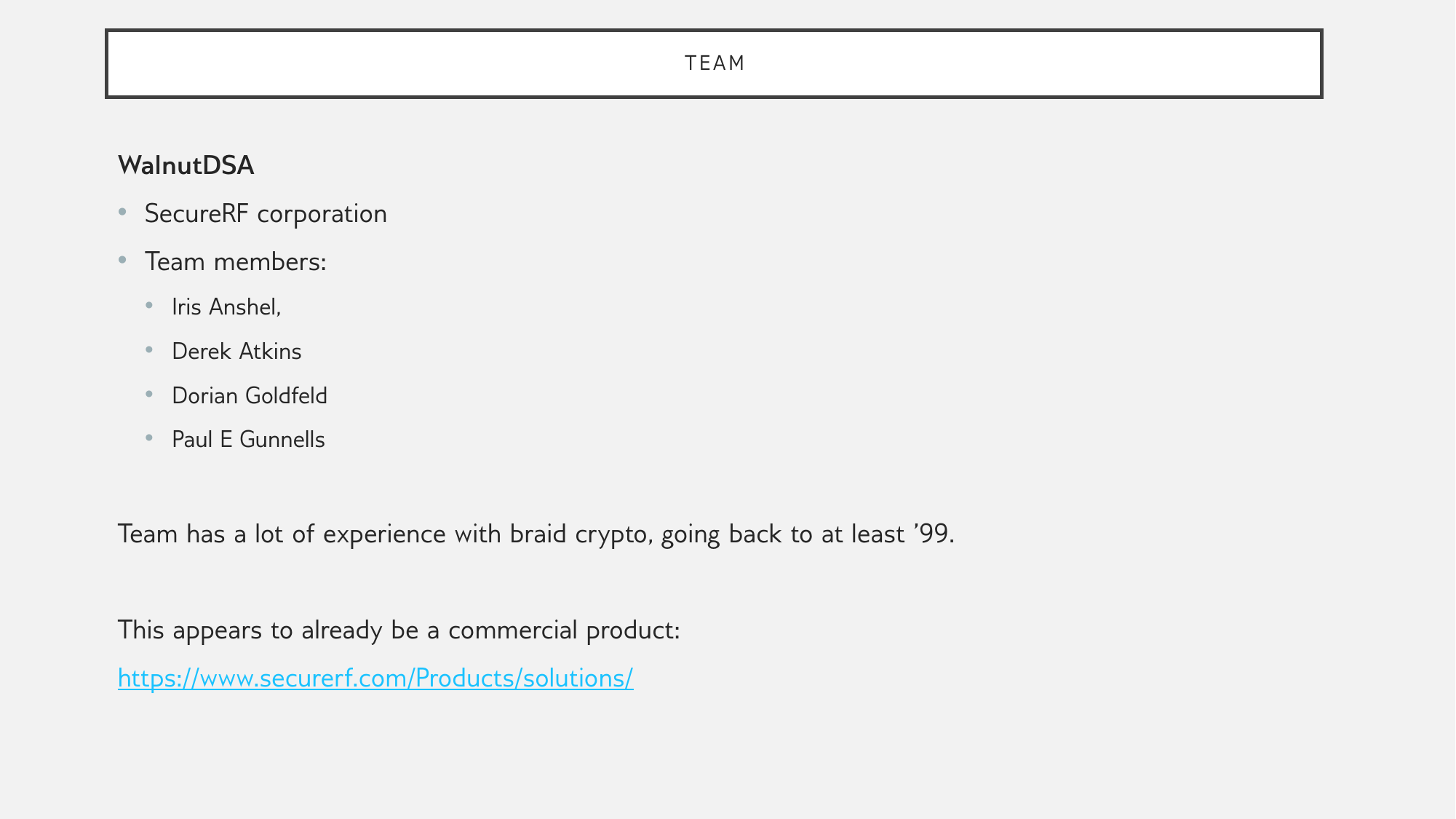

# Team
WalnutDSA
SecureRF corporation
Team members:
Iris Anshel,
Derek Atkins
Dorian Goldfeld
Paul E Gunnells

Team has a lot of experience with braid crypto, going back to at least ’99.

This appears to already be a commercial product:
https://www.securerf.com/Products/solutions/